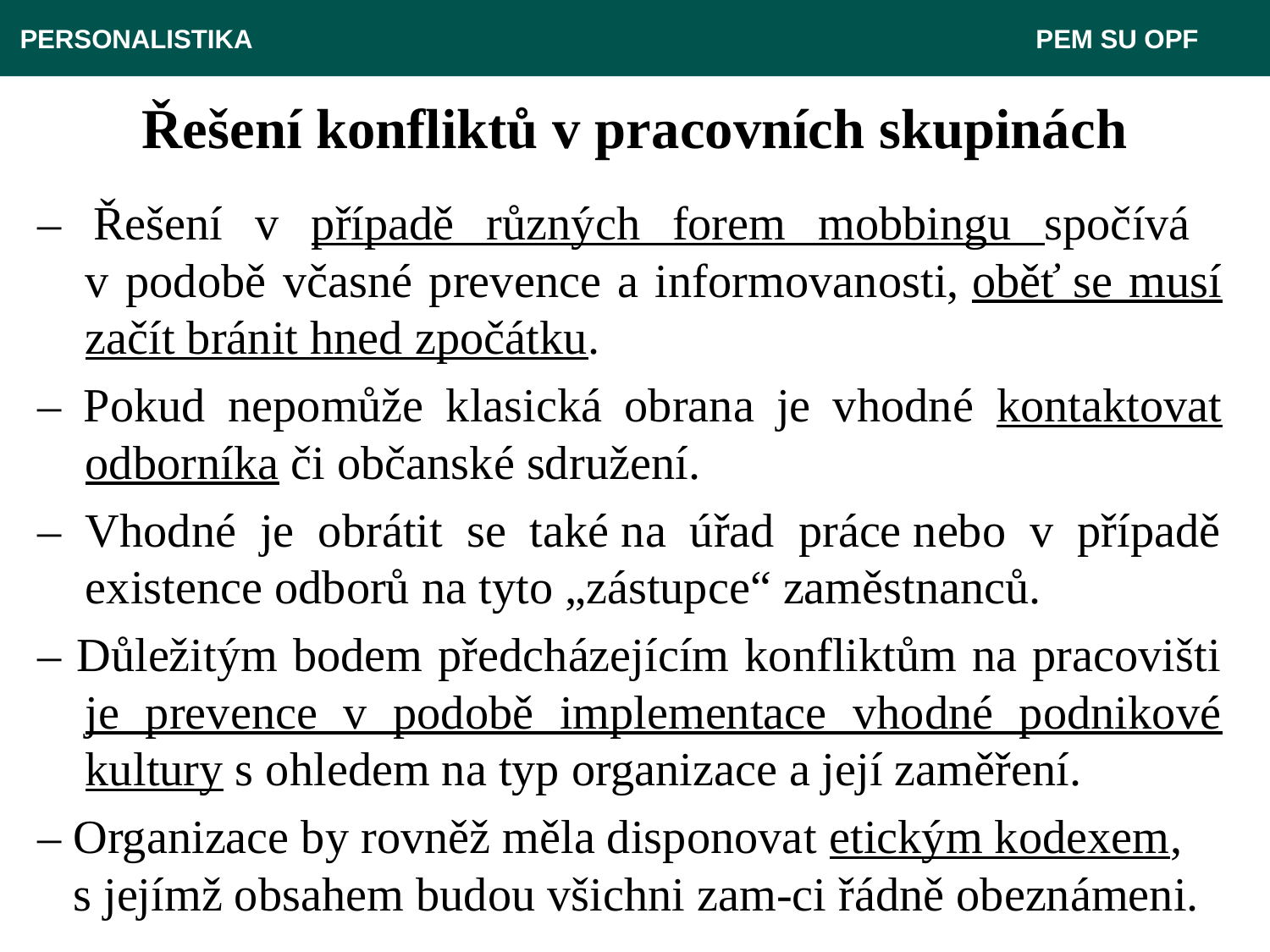

PERSONALISTIKA 							 PEM SU OPF
# Řešení konfliktů v pracovních skupinách
– Řešení v případě různých forem mobbingu spočívá
v podobě včasné prevence a informovanosti, oběť se musí začít bránit hned zpočátku.
– Pokud nepomůže klasická obrana je vhodné kontaktovat odborníka či občanské sdružení.
– Vhodné je obrátit se také na úřad práce nebo v případě existence odborů na tyto „zástupce“ zaměstnanců.
– Důležitým bodem předcházejícím konfliktům na pracovišti je prevence v podobě implementace vhodné podnikové kultury s ohledem na typ organizace a její zaměření.
– Organizace by rovněž měla disponovat etickým kodexem,
   s jejímž obsahem budou všichni zam-ci řádně obeznámeni.